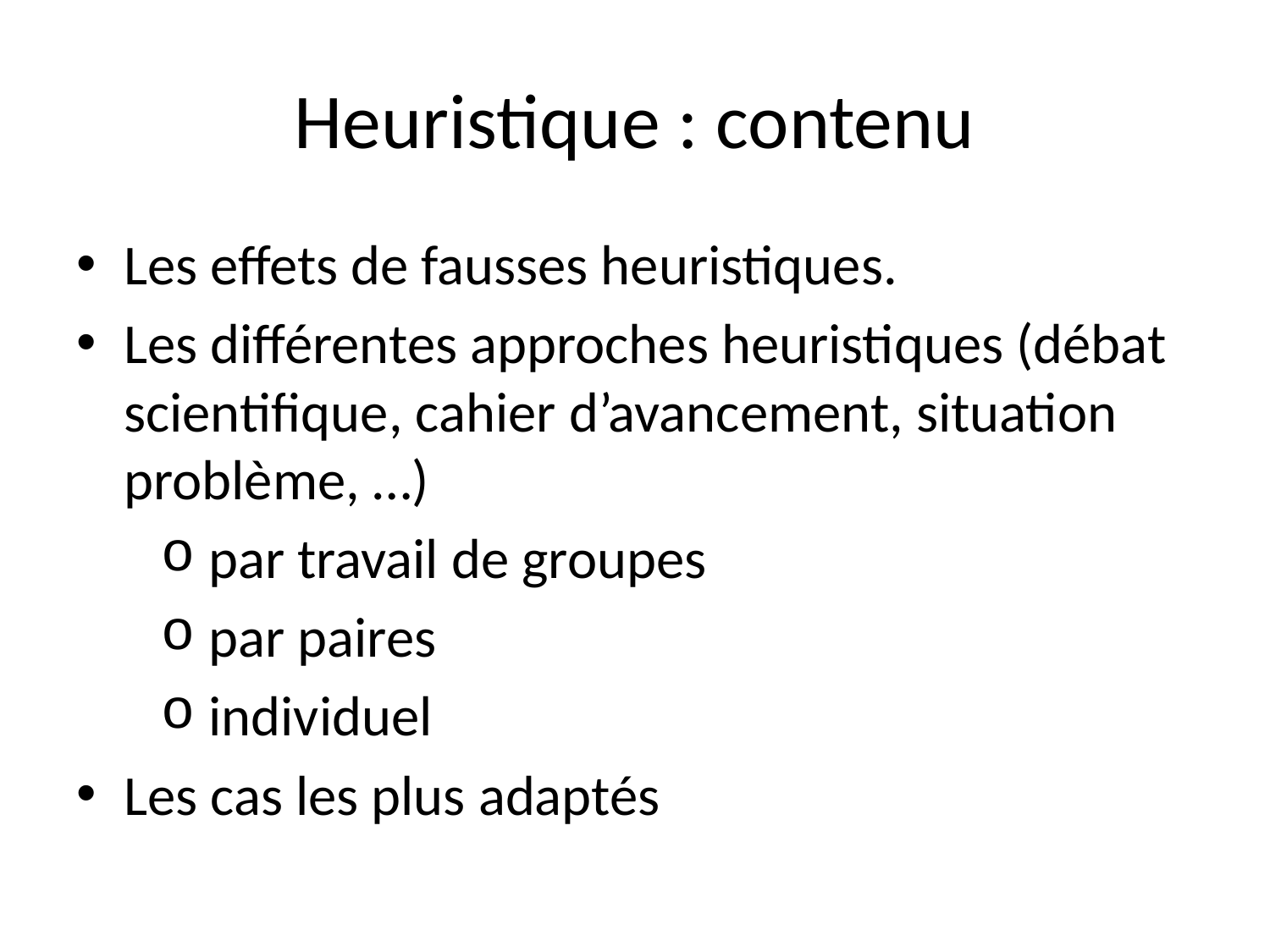

# Heuristique : contenu
Les effets de fausses heuristiques.
Les différentes approches heuristiques (débat scientifique, cahier d’avancement, situation problème, …)
par travail de groupes
par paires
individuel
Les cas les plus adaptés